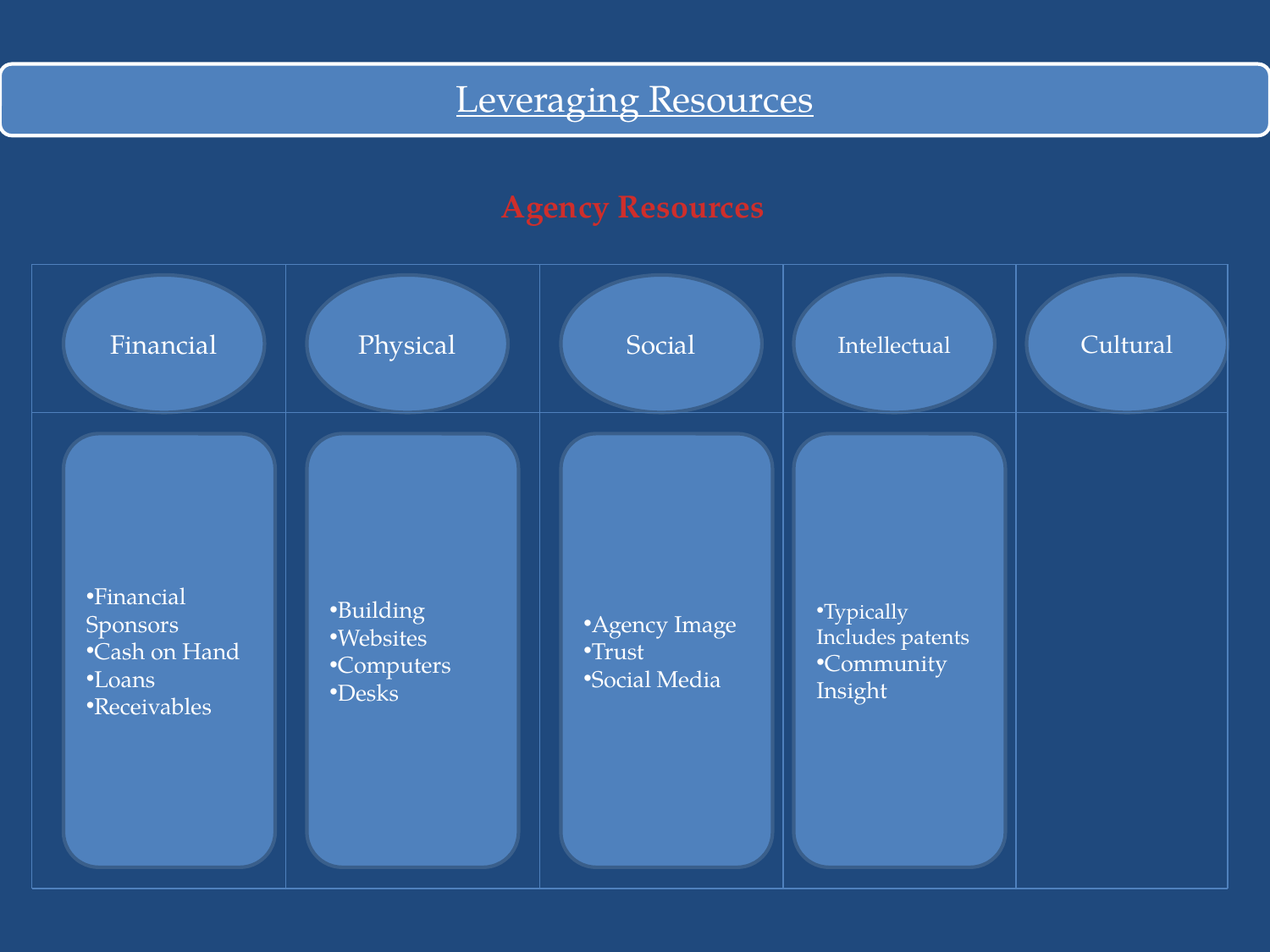

Leveraging Resources
Agency Resources
Financial
Physical
Social
Intellectual
Cultural
Financial Sponsors
Cash on Hand
Loans
Receivables
Building
Websites
Computers
Desks
Agency Image
Trust
Social Media
Typically Includes patents
Community Insight